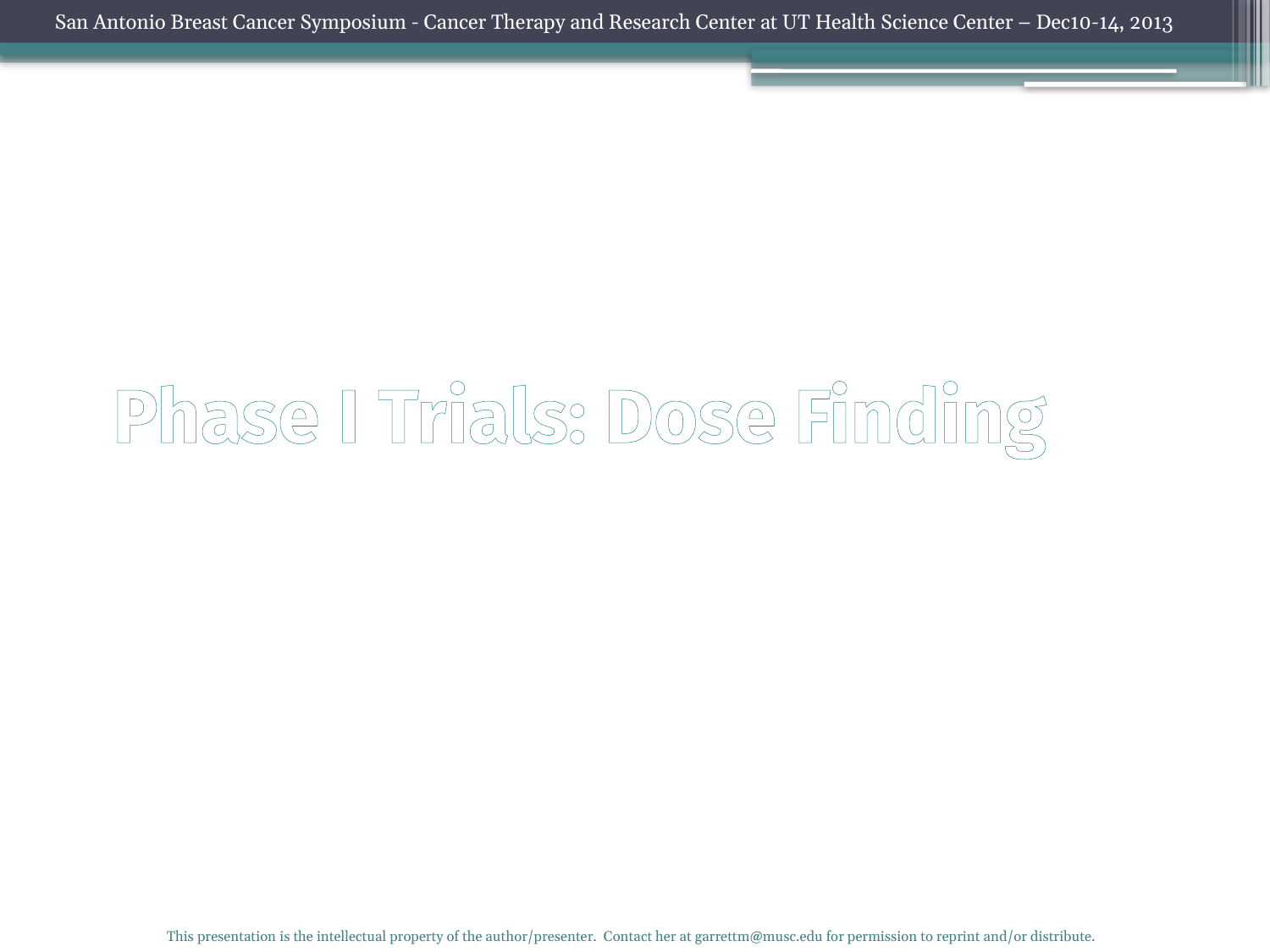

San Antonio Breast Cancer Symposium - Cancer Therapy and Research Center at UT Health Science Center – Dec10-14, 2013
# Phase I Trials: Dose Finding

This presentation is the intellectual property of the author/presenter.  Contact her at garrettm@musc.edu for permission to reprint and/or distribute.